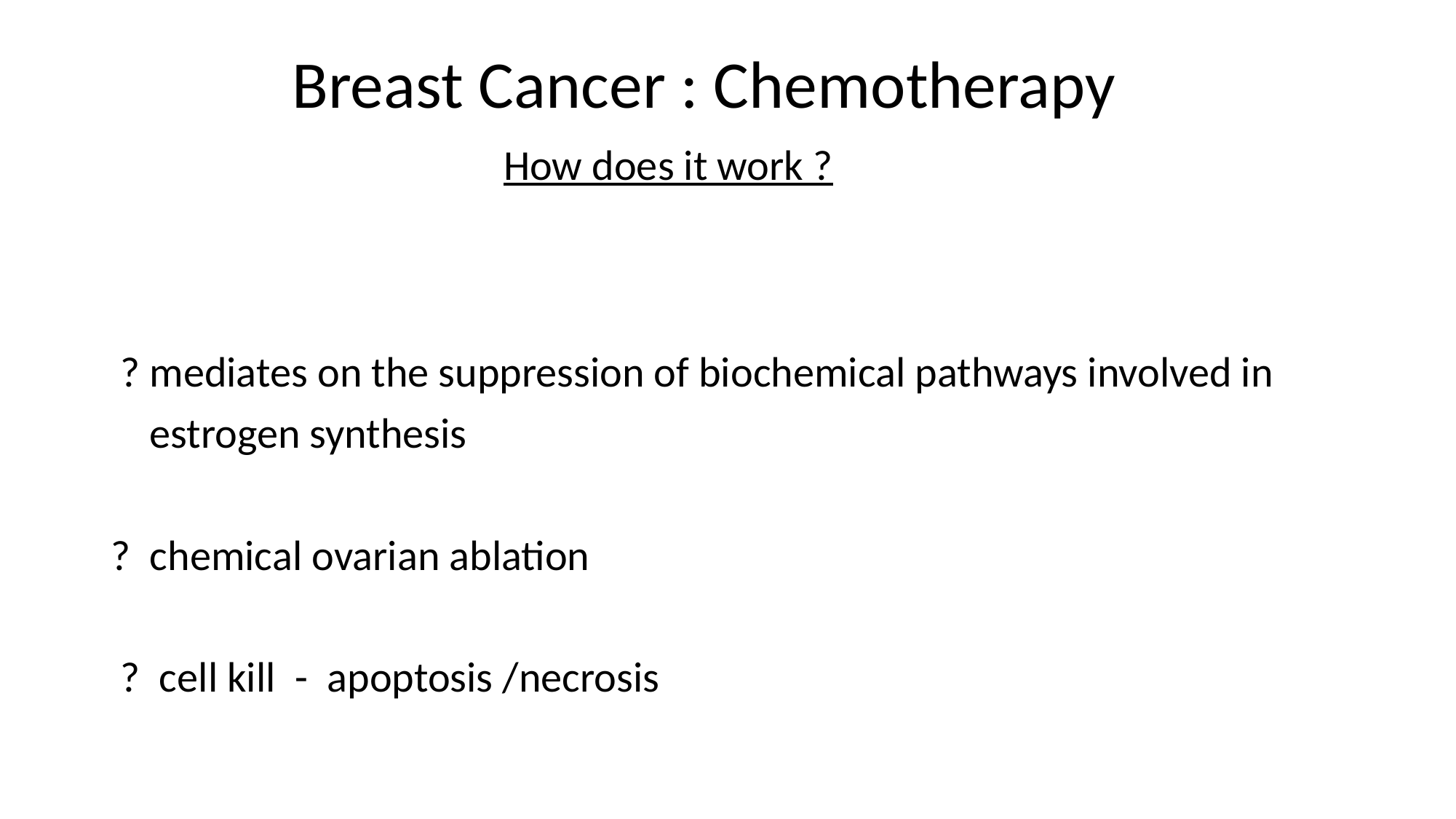

# Breast Cancer : Chemotherapy How does it work ?

 ? mediates on the suppression of biochemical pathways involved in
    estrogen synthesis

?  chemical ovarian ablation

 ?  cell kill  -  apoptosis /necrosis